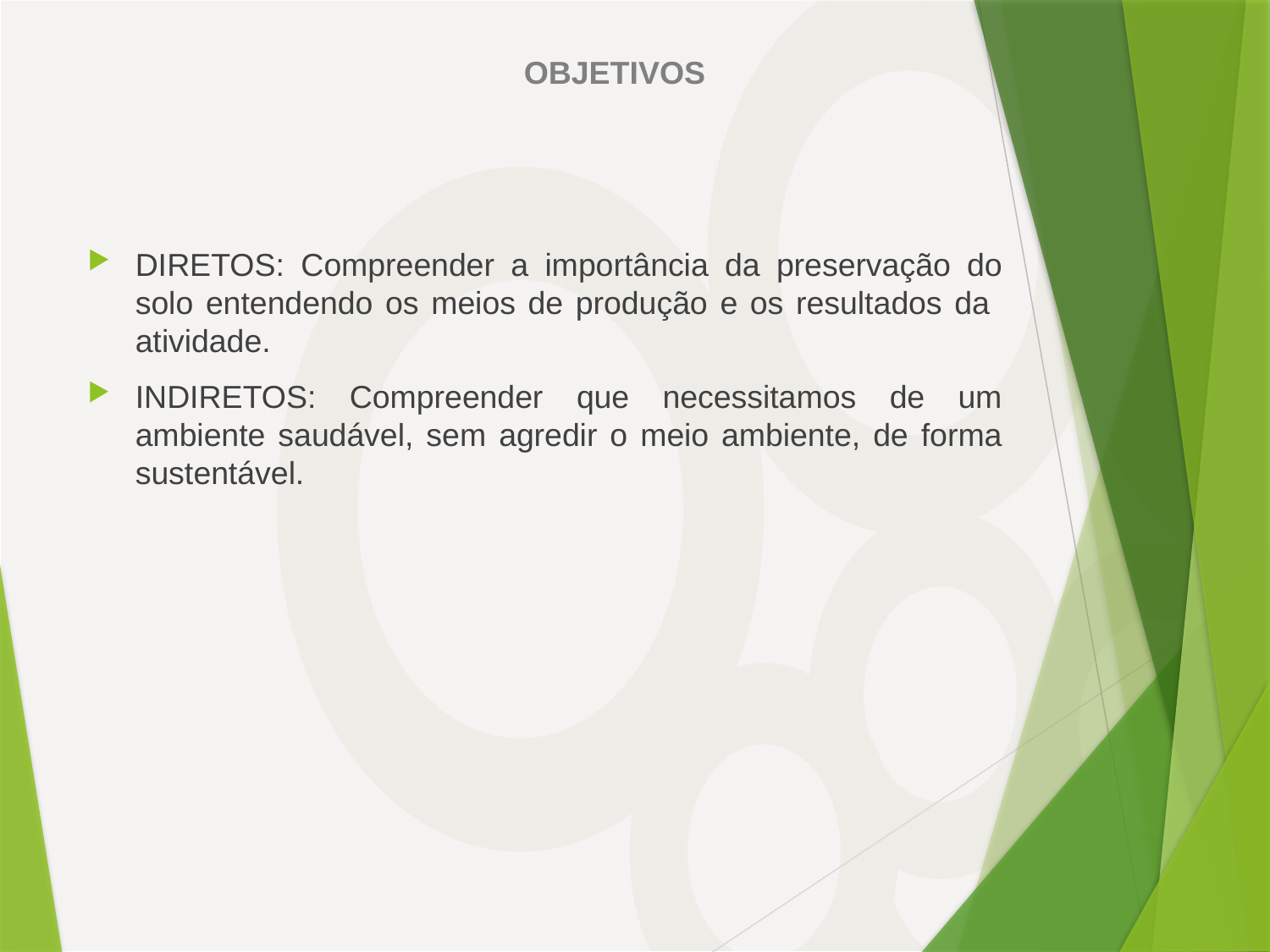

# OBJETIVOS
DIRETOS: Compreender a importância da preservação do solo entendendo os meios de produção e os resultados da  atividade.
INDIRETOS: Compreender que necessitamos de um ambiente saudável, sem agredir o meio ambiente, de forma sustentável.